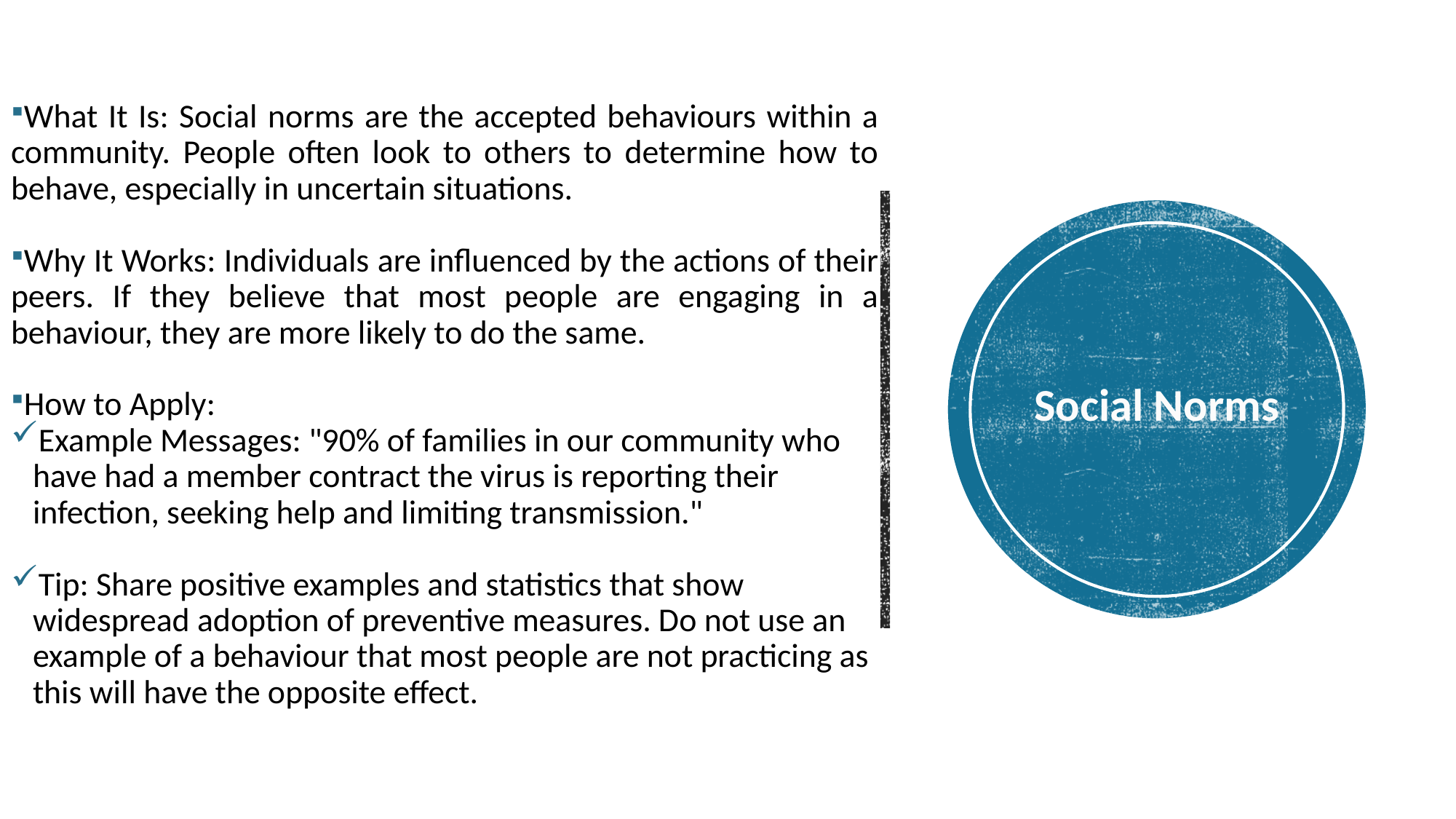

What It Is: Social norms are the accepted behaviours within a community. People often look to others to determine how to behave, especially in uncertain situations.

Why It Works: Individuals are influenced by the actions of their peers. If they believe that most people are engaging in a behaviour, they are more likely to do the same.

How to Apply:
Example Messages: "90% of families in our community who have had a member contract the virus is reporting their infection, seeking help and limiting transmission."

Tip: Share positive examples and statistics that show widespread adoption of preventive measures. Do not use an example of a behaviour that most people are not practicing as this will have the opposite effect.

# Social Norms